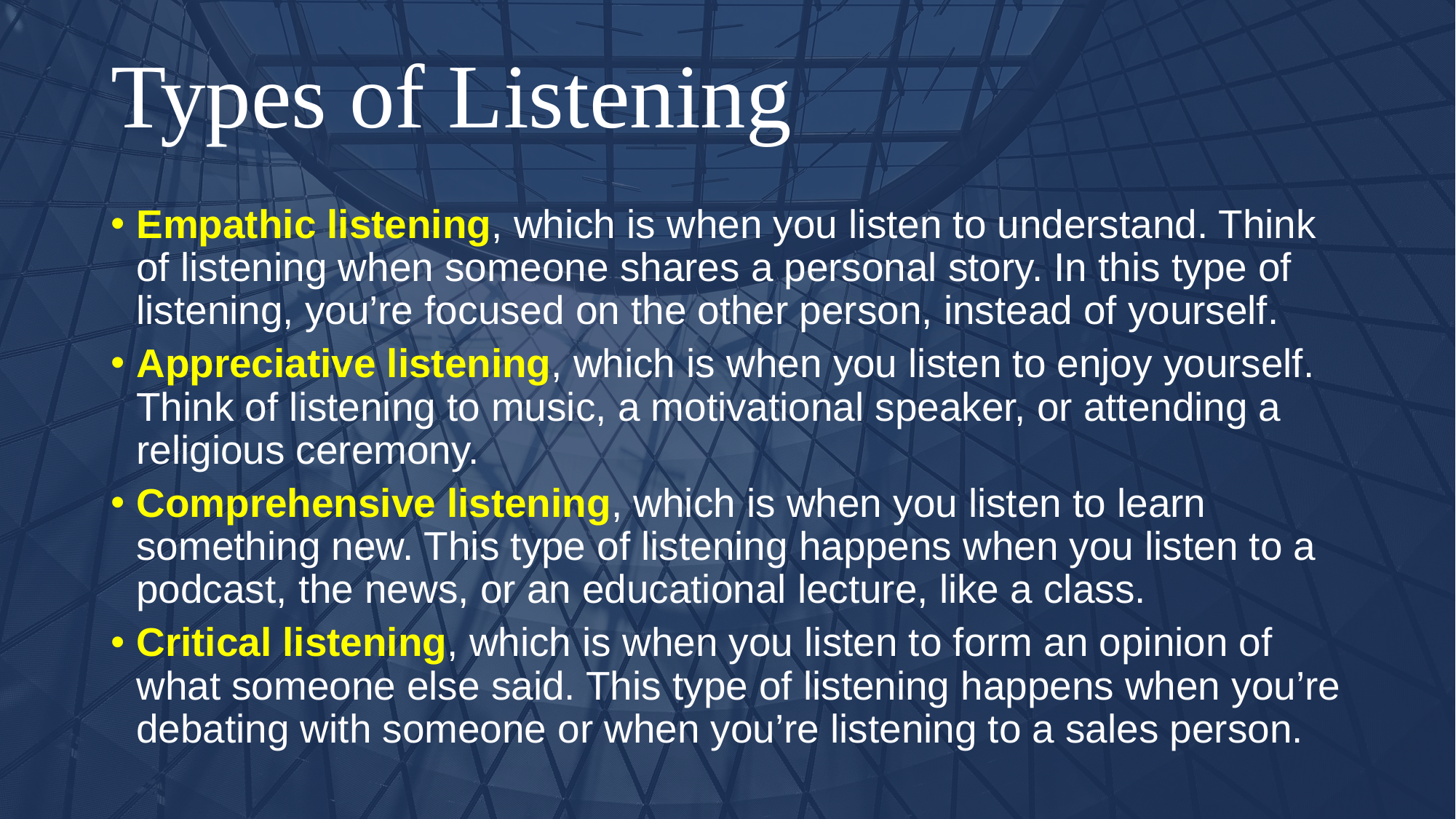

# Types of Listening
Empathic listening, which is when you listen to understand. Think of listening when someone shares a personal story. In this type of listening, you’re focused on the other person, instead of yourself.
Appreciative listening, which is when you listen to enjoy yourself. Think of listening to music, a motivational speaker, or attending a religious ceremony.
Comprehensive listening, which is when you listen to learn something new. This type of listening happens when you listen to a podcast, the news, or an educational lecture, like a class.
Critical listening, which is when you listen to form an opinion of what someone else said. This type of listening happens when you’re debating with someone or when you’re listening to a sales person.